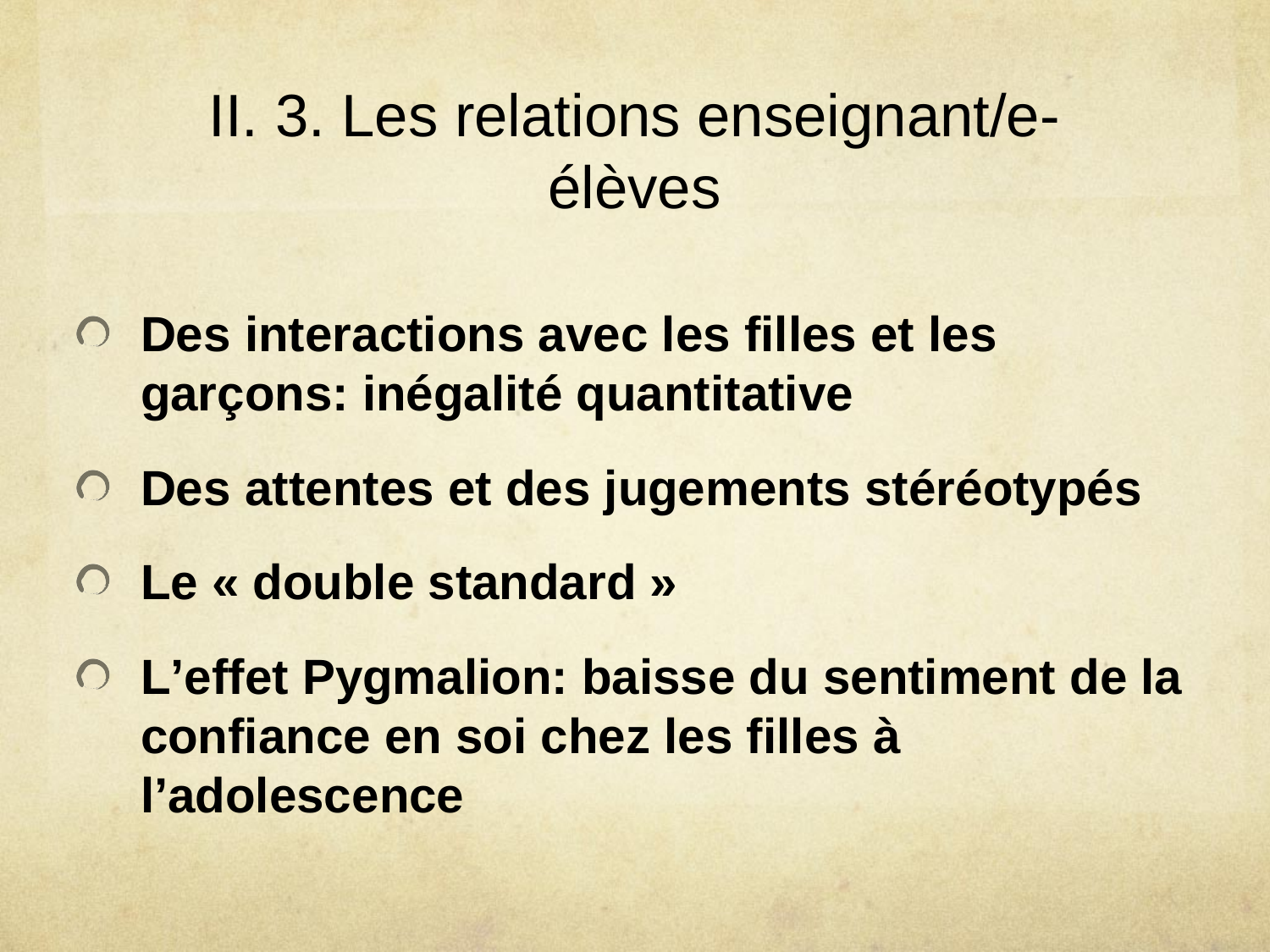

# II. 3. Les relations enseignant/e-élèves
Des interactions avec les filles et les garçons: inégalité quantitative
Des attentes et des jugements stéréotypés
Le « double standard »
L’effet Pygmalion: baisse du sentiment de la confiance en soi chez les filles à l’adolescence